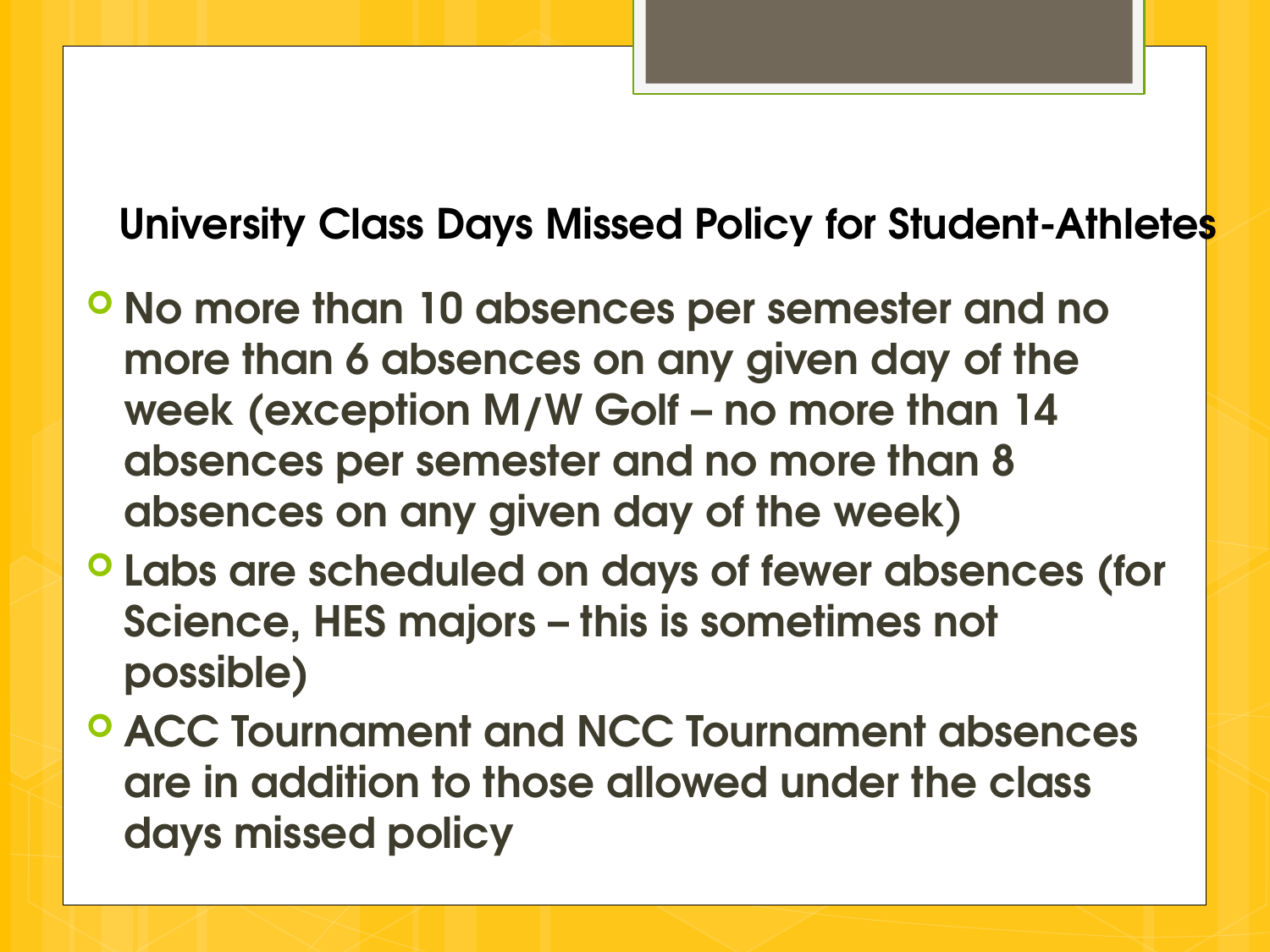

# University Class Days Missed Policy for Student-Athletes
No more than 10 absences per semester and no more than 6 absences on any given day of the week (exception M/W Golf – no more than 14 absences per semester and no more than 8 absences on any given day of the week)
Labs are scheduled on days of fewer absences (for Science, HES majors – this is sometimes not possible)
ACC Tournament and NCC Tournament absences are in addition to those allowed under the class days missed policy